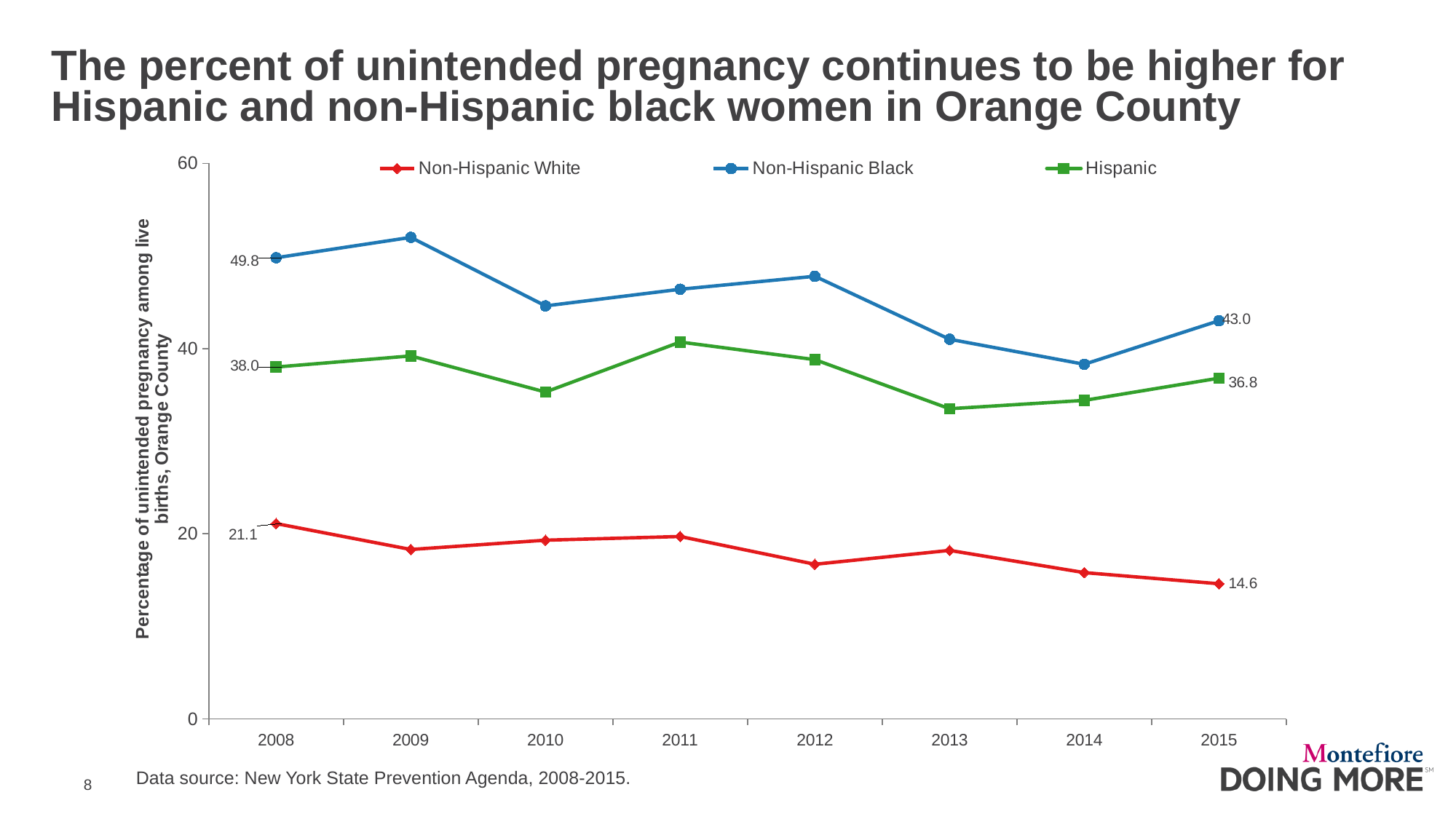

The percent of unintended pregnancy continues to be higher for Hispanic and non-Hispanic black women in Orange County

### Chart

| Category | Non-Hispanic White | Non-Hispanic Black | Hispanic |
|---|---|---|---|
| 2008 | 21.1 | 49.8 | 38.0 |
| 2009 | 18.3 | 52.0 | 39.2 |
| 2010 | 19.3 | 44.6 | 35.3 |
| 2011 | 19.7 | 46.4 | 40.7 |
| 2012 | 16.7 | 47.8 | 38.8 |
| 2013 | 18.2 | 41.0 | 33.5 |
| 2014 | 15.8 | 38.3 | 34.4 |
| 2015 | 14.6 | 43.0 | 36.8 |
Data source: New York State Prevention Agenda, 2008-2015.